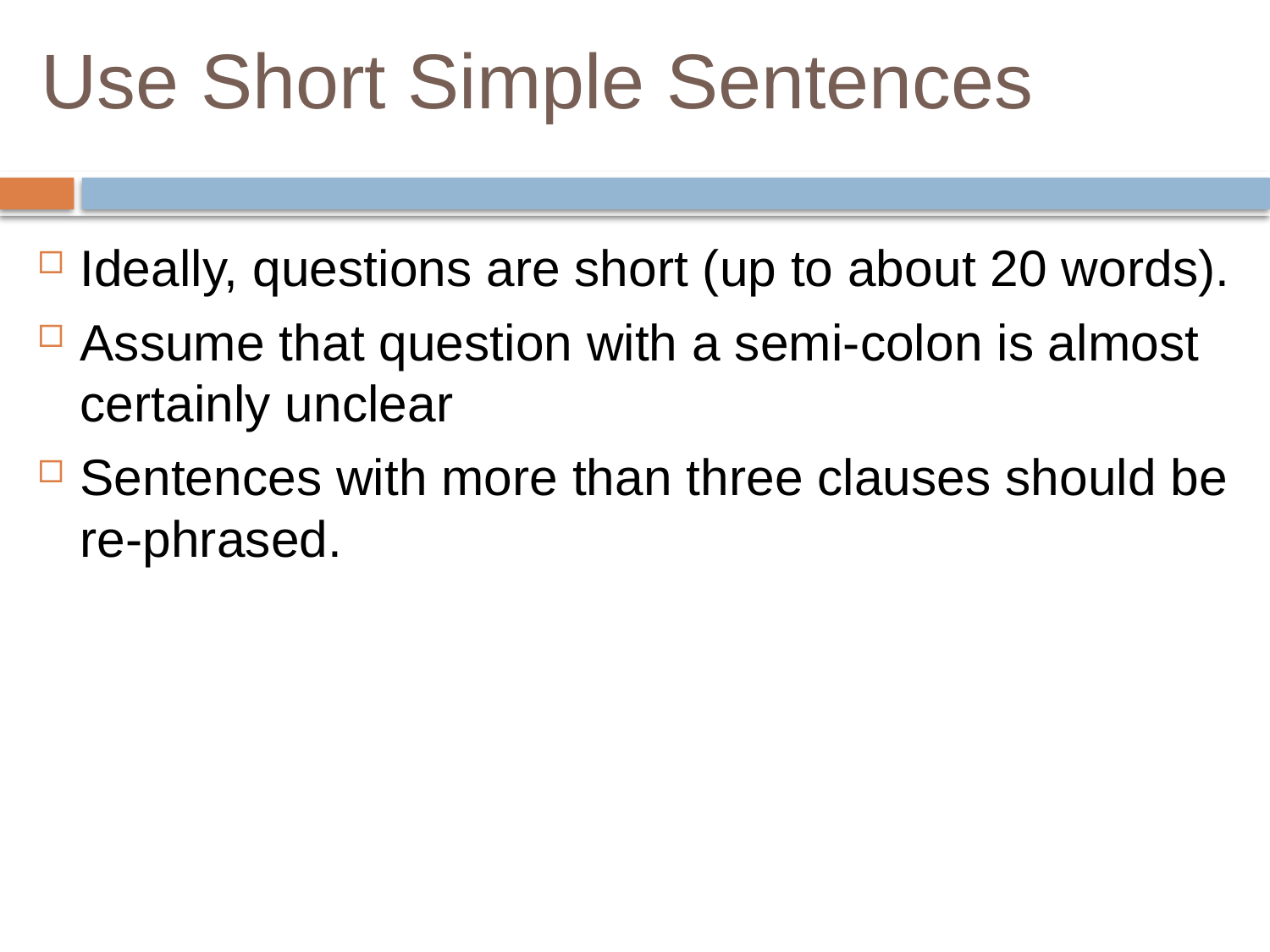

# Use Short Simple Sentences
Ideally, questions are short (up to about 20 words).
Assume that question with a semi-colon is almost certainly unclear
Sentences with more than three clauses should be re-phrased.